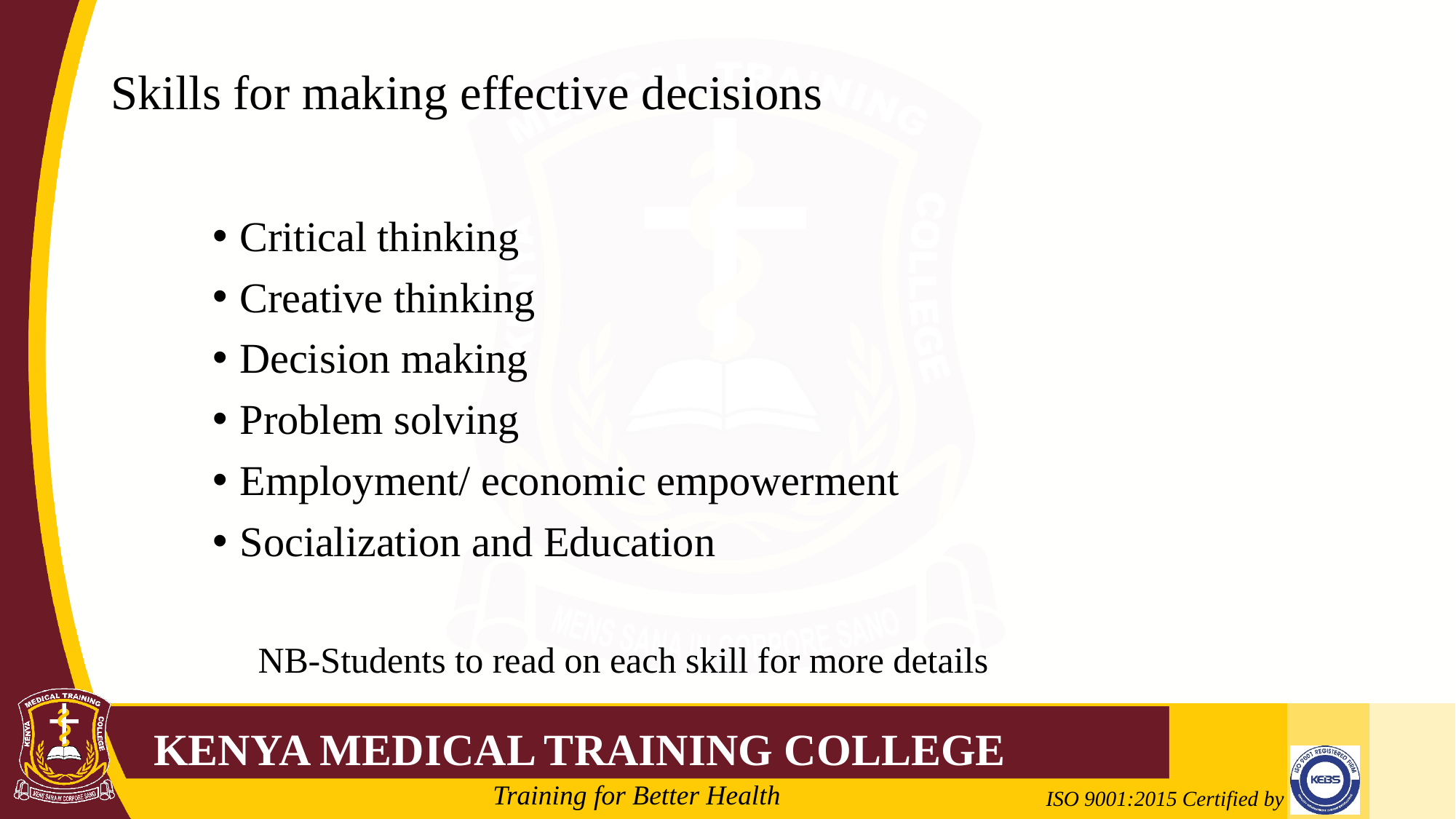

# Skills for making effective decisions
Critical thinking
Creative thinking
Decision making
Problem solving
Employment/ economic empowerment
Socialization and Education

     NB-Students to read on each skill for more details